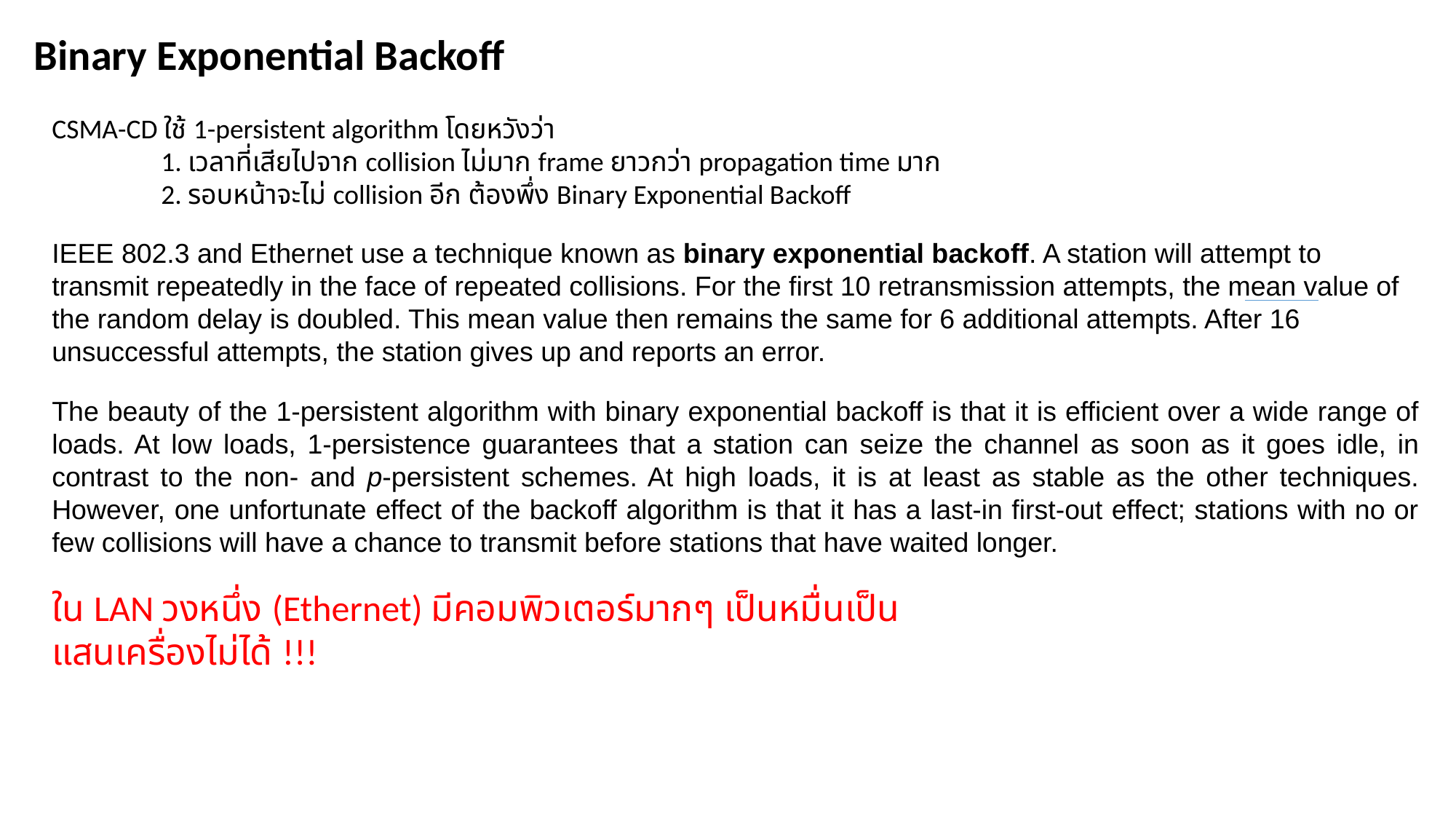

Binary Exponential Backoff
CSMA-CD ใช้ 1-persistent algorithm โดยหวังว่า
	1. เวลาที่เสียไปจาก collision ไม่มาก frame ยาวกว่า propagation time มาก
	2. รอบหน้าจะไม่ collision อีก ต้องพึ่ง Binary Exponential Backoff
IEEE 802.3 and Ethernet use a technique known as binary exponential backoff. A station will attempt to transmit repeatedly in the face of repeated collisions. For the first 10 retransmission attempts, the mean value of the random delay is doubled. This mean value then remains the same for 6 additional attempts. After 16 unsuccessful attempts, the station gives up and reports an error.
The beauty of the 1-persistent algorithm with binary exponential backoff is that it is efficient over a wide range of loads. At low loads, 1-persistence guarantees that a station can seize the channel as soon as it goes idle, in contrast to the non- and p-persistent schemes. At high loads, it is at least as stable as the other techniques. However, one unfortunate effect of the backoff algorithm is that it has a last-in first-out effect; stations with no or few collisions will have a chance to transmit before stations that have waited longer.
ใน LAN วงหนึ่ง (Ethernet) มีคอมพิวเตอร์มากๆ เป็นหมื่นเป็นแสนเครื่องไม่ได้ !!!